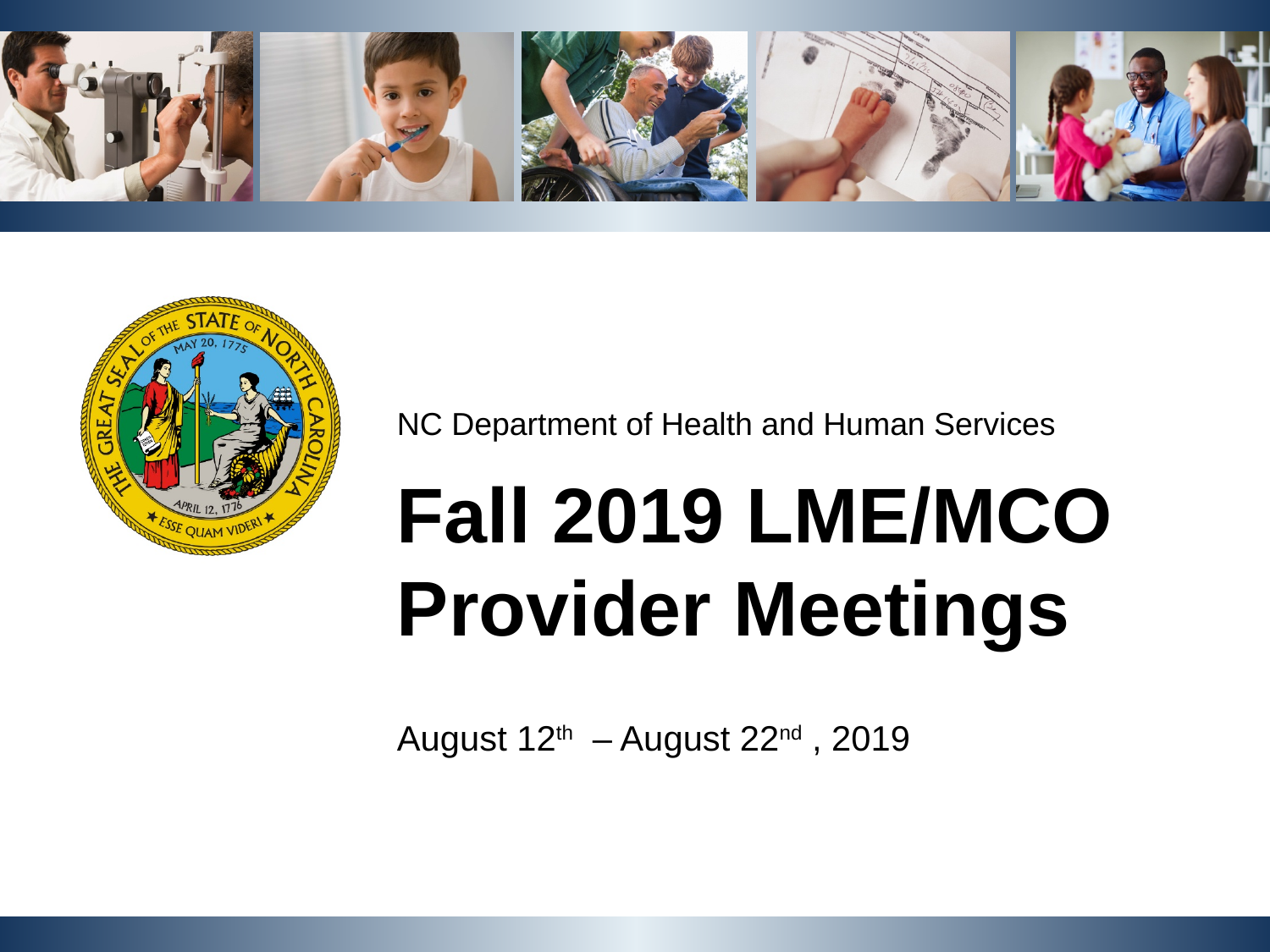

NC Department of Health and Human Services
Fall 2019 LME/MCO Provider Meetings

August 12th  – August 22nd , 2019